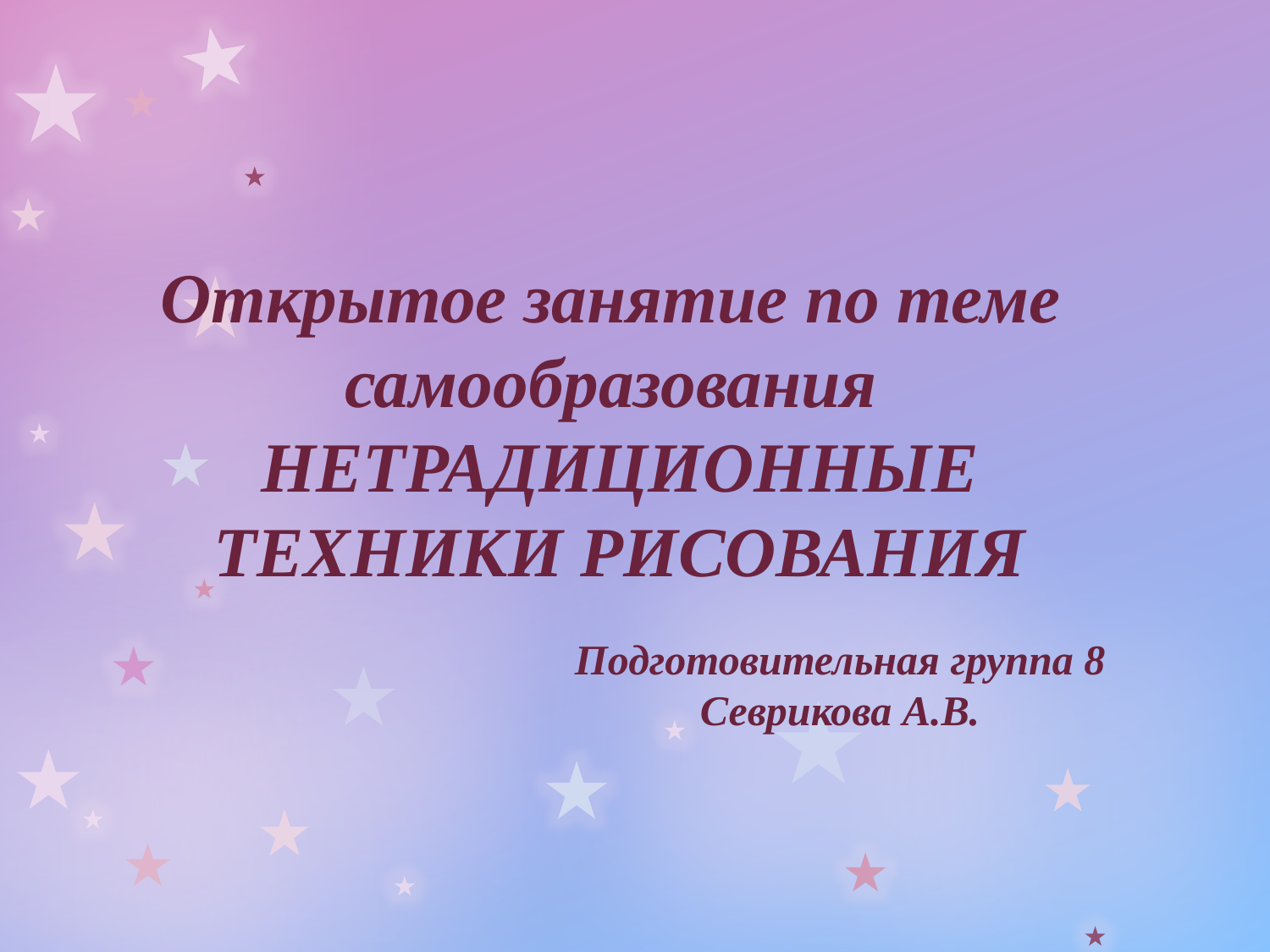

Открытое занятие по теме
самообразования
НЕТРАДИЦИОННЫЕ ТЕХНИКИ РИСОВАНИЯ
Подготовительная группа 8
Севрикова А.В.